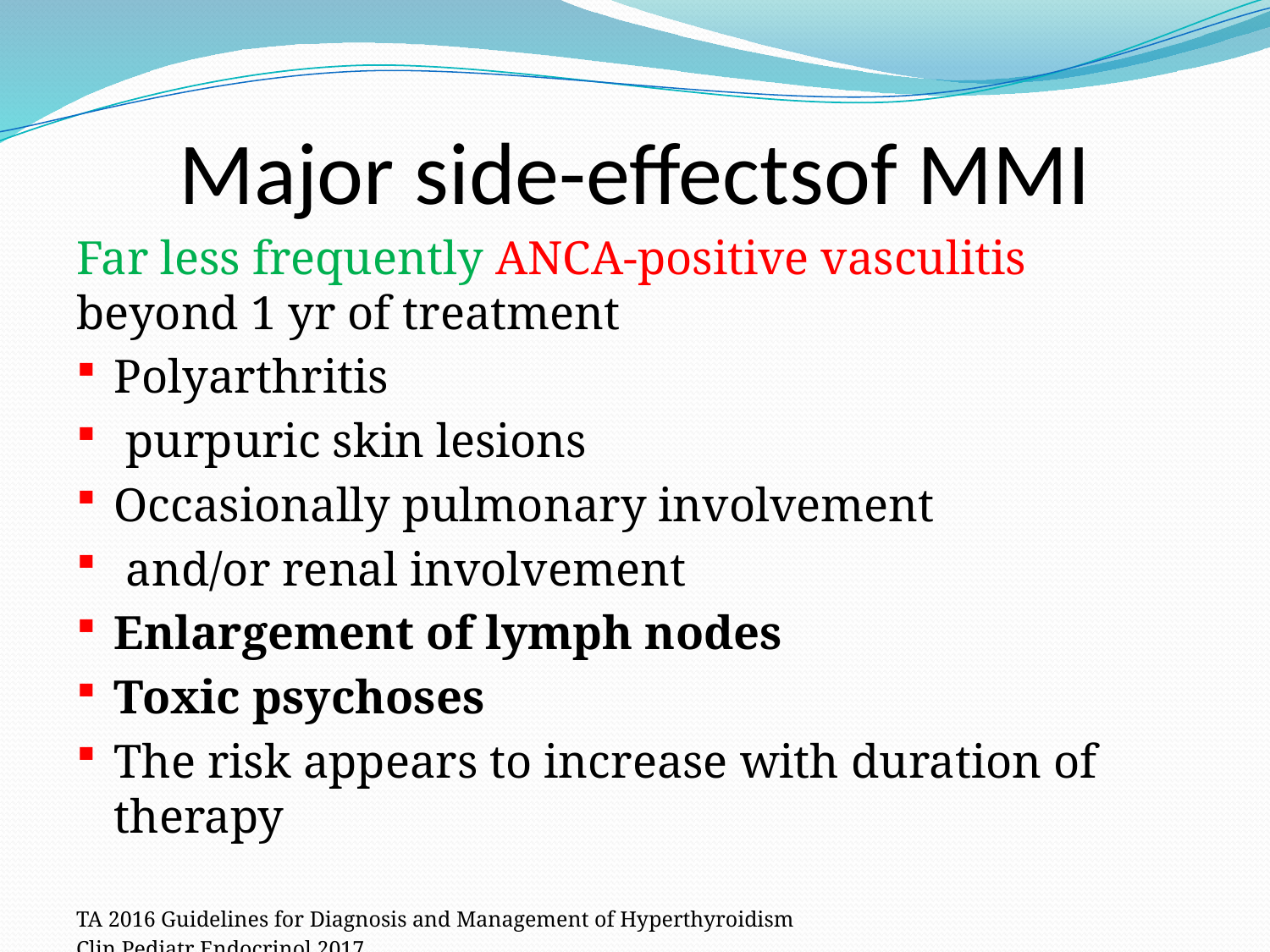

# Major side-effectsof MMI
Far less frequently ANCA-positive vasculitis beyond 1 yr of treatment
Polyarthritis
 purpuric skin lesions
Occasionally pulmonary involvement
 and/or renal involvement
Enlargement of lymph nodes
Toxic psychoses
The risk appears to increase with duration of therapy

TA 2016 Guidelines for Diagnosis and Management of Hyperthyroidism
Clin Pediatr Endocrinol 2017